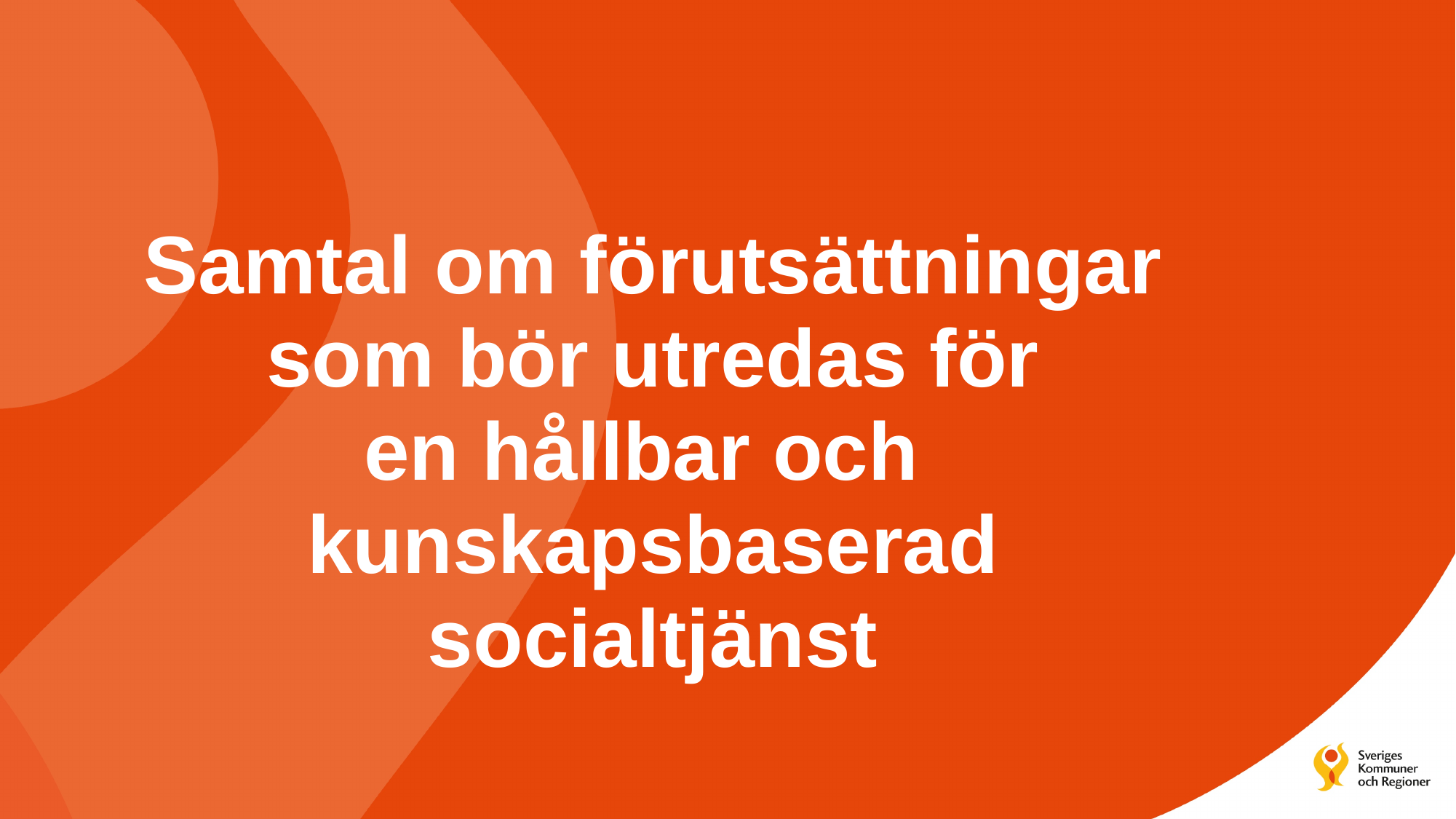

# Samtal om förutsättningar som bör utredas för en hållbar och  kunskapsbaserad socialtjänst